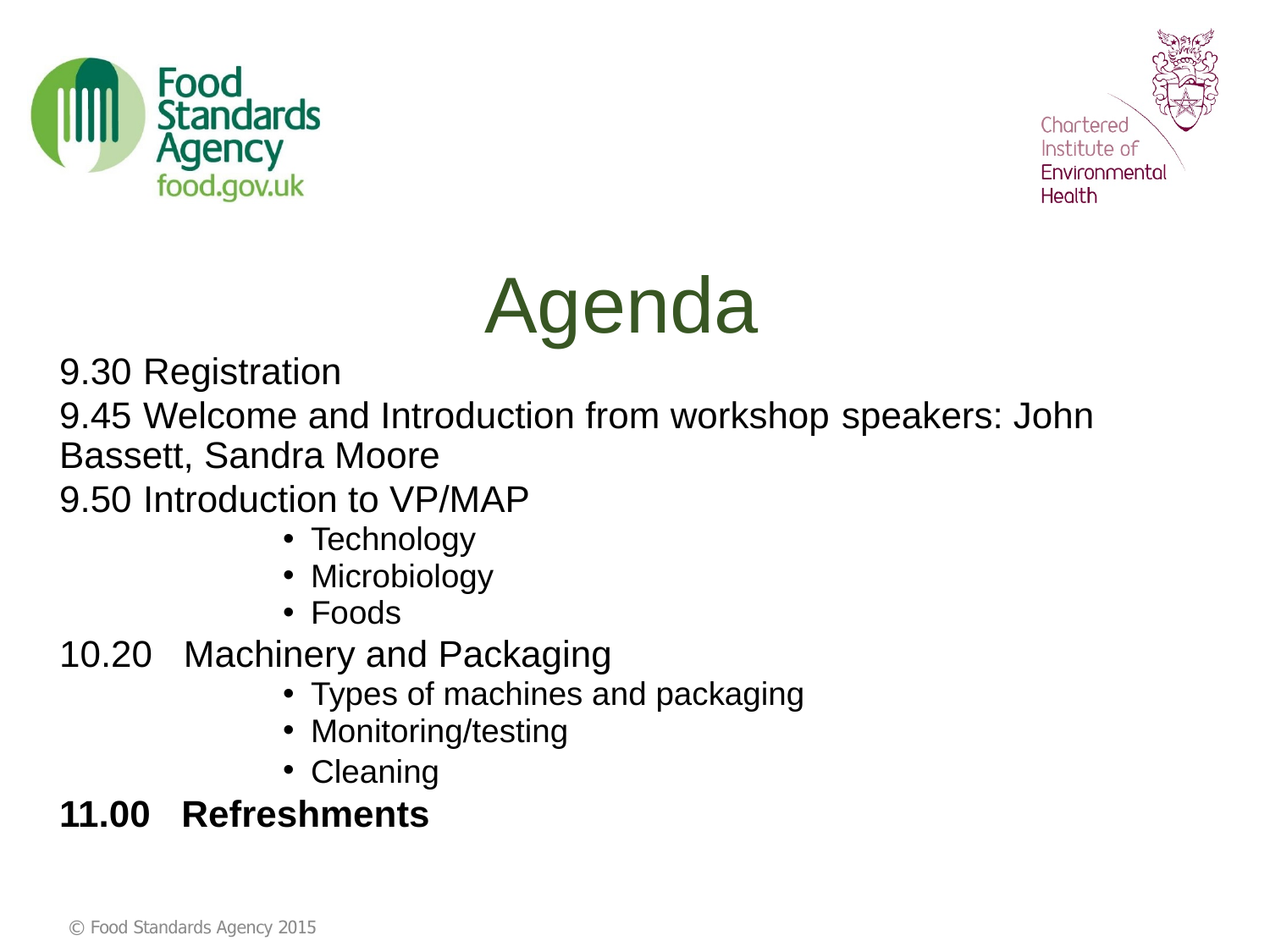

# Agenda
9.30	Registration
9.45	Welcome and Introduction from workshop 		speakers: John Bassett, Sandra Moore
9.50	Introduction to VP/MAP
Technology
Microbiology
Foods
10.20   Machinery and Packaging
Types of machines and packaging
Monitoring/testing
Cleaning
11.00   Refreshments
© Food Standards Agency 2015